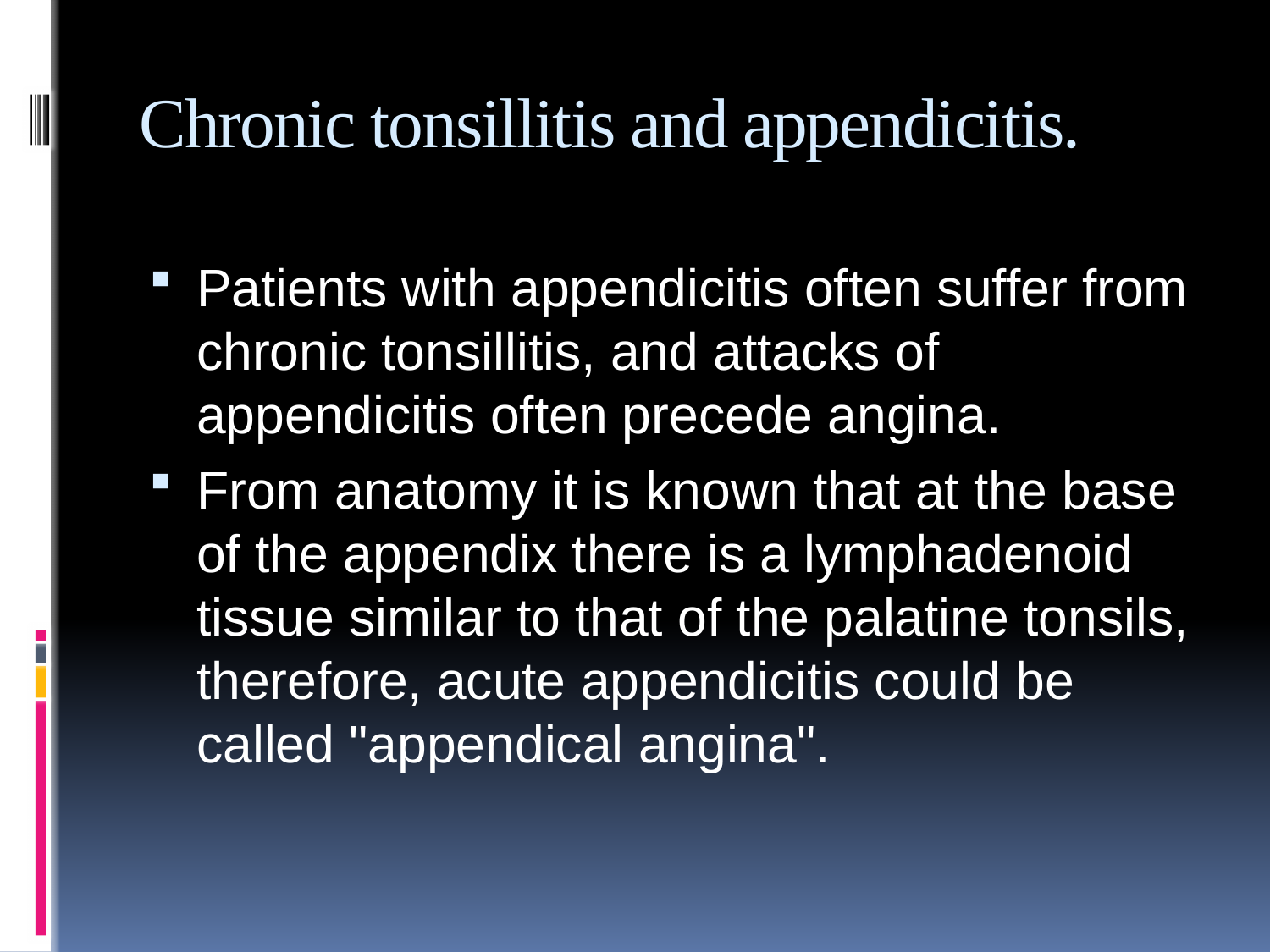

# Chronic tonsillitis and appendicitis.
Patients with appendicitis often suffer from chronic tonsillitis, and attacks of appendicitis often precede angina.
From anatomy it is known that at the base of the appendix there is a lymphadenoid tissue similar to that of the palatine tonsils, therefore, acute appendicitis could be called "appendical angina".